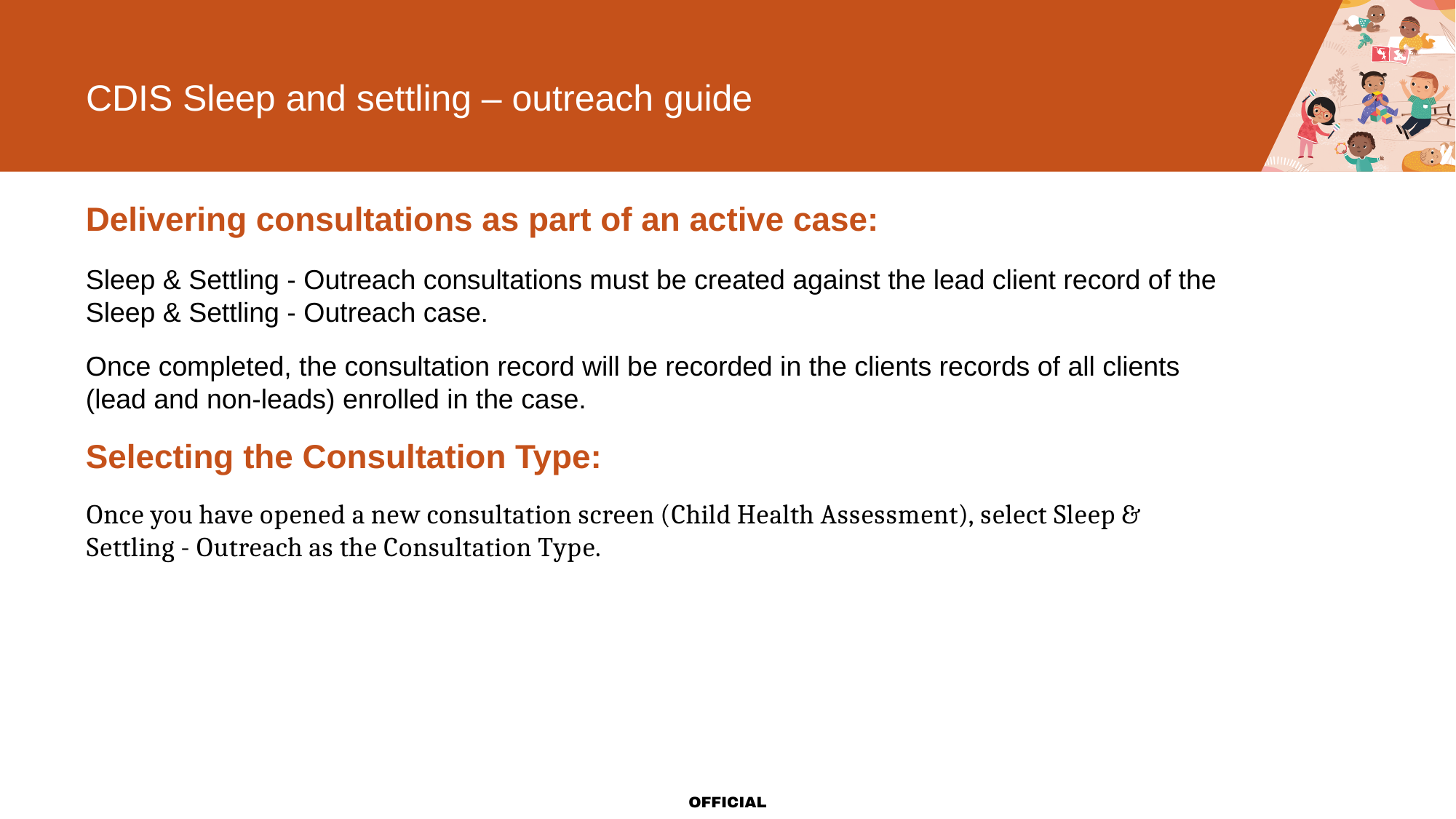

# CDIS Sleep and settling – outreach guide
Delivering consultations as part of an active case:
Sleep & Settling - Outreach consultations must be created against the lead client record of the Sleep & Settling - Outreach case.
Once completed, the consultation record will be recorded in the clients records of all clients (lead and non-leads) enrolled in the case.
Selecting the Consultation Type:
Once you have opened a new consultation screen (Child Health Assessment), select Sleep & Settling - Outreach as the Consultation Type.